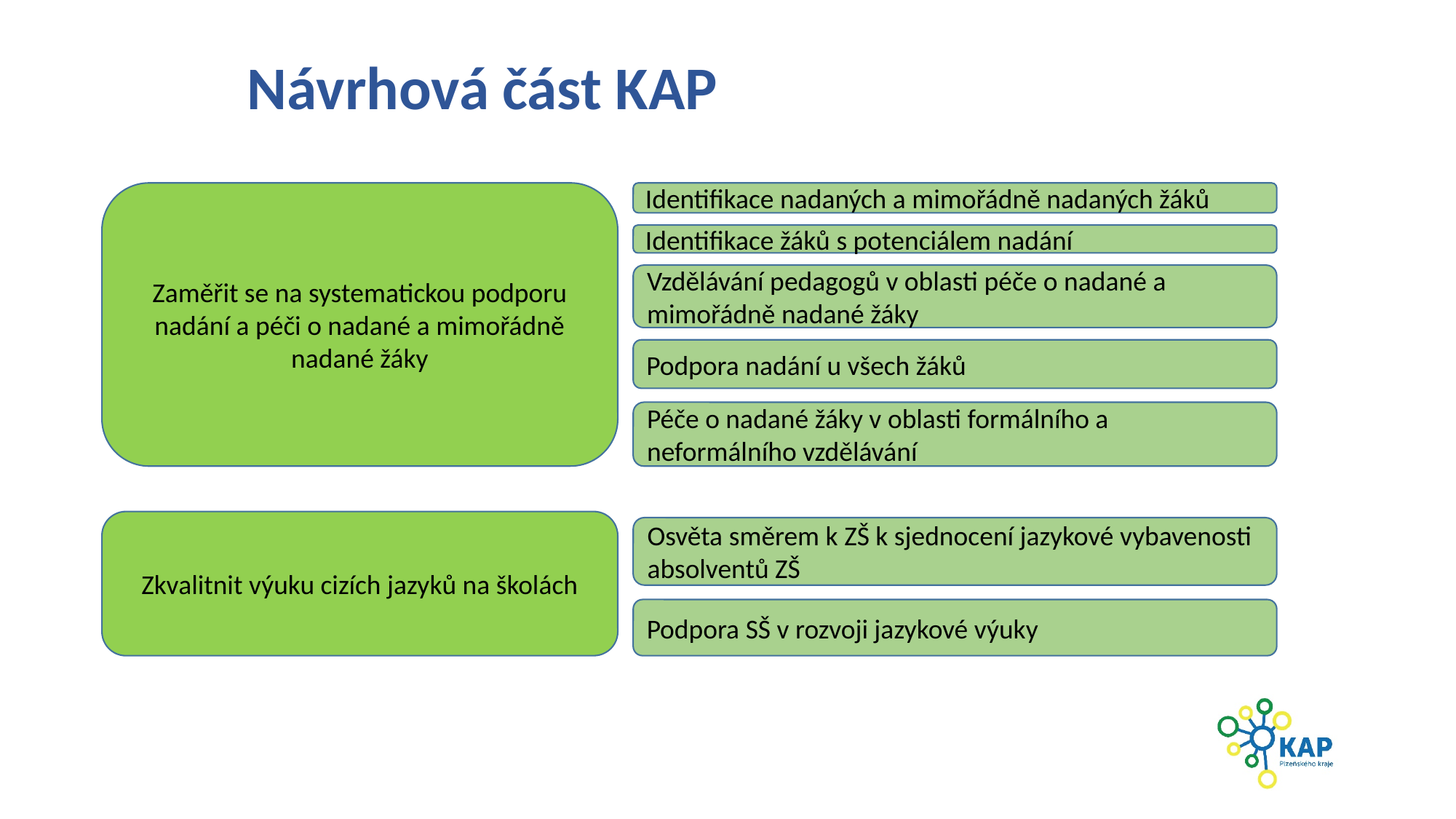

# Návrhová část KAP
Zaměřit se na systematickou podporu nadání a péči o nadané a mimořádně nadané žáky
Identifikace nadaných a mimořádně nadaných žáků
Identifikace žáků s potenciálem nadání
Vzdělávání pedagogů v oblasti péče o nadané a mimořádně nadané žáky
Podpora nadání u všech žáků
Péče o nadané žáky v oblasti formálního a neformálního vzdělávání
Zkvalitnit výuku cizích jazyků na školách
Osvěta směrem k ZŠ k sjednocení jazykové vybavenosti absolventů ZŠ
Podpora SŠ v rozvoji jazykové výuky